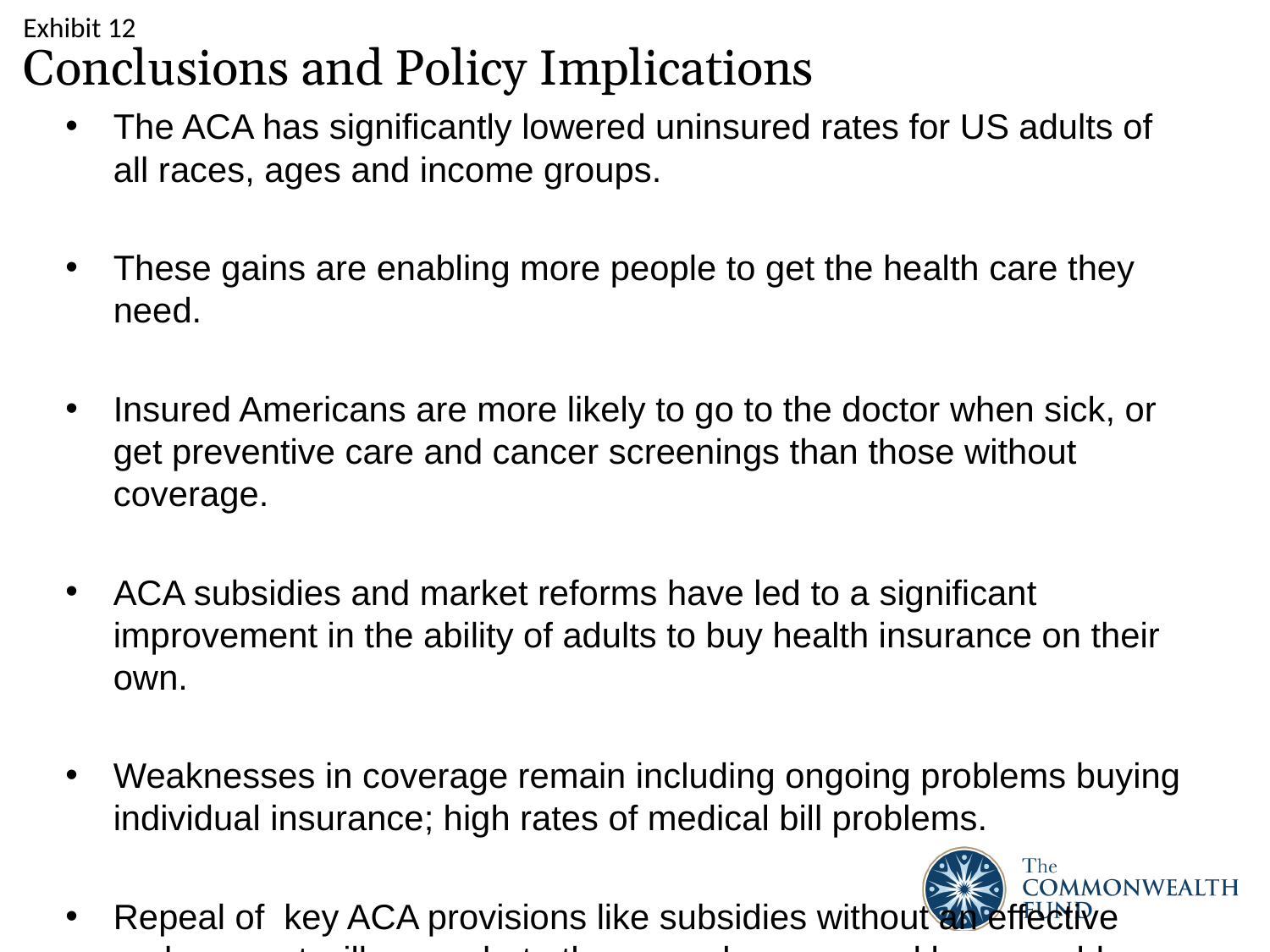

Exhibit 12
# Conclusions and Policy Implications
The ACA has significantly lowered uninsured rates for US adults of all races, ages and income groups.

These gains are enabling more people to get the health care they need.

Insured Americans are more likely to go to the doctor when sick, or get preventive care and cancer screenings than those without coverage.

ACA subsidies and market reforms have led to a significant improvement in the ability of adults to buy health insurance on their own.

Weaknesses in coverage remain including ongoing problems buying individual insurance; high rates of medical bill problems.

Repeal of  key ACA provisions like subsidies without an effective replacement will exacerbate these weaknesses and leave problems in insurance unrelated to the ACA unaddressed.